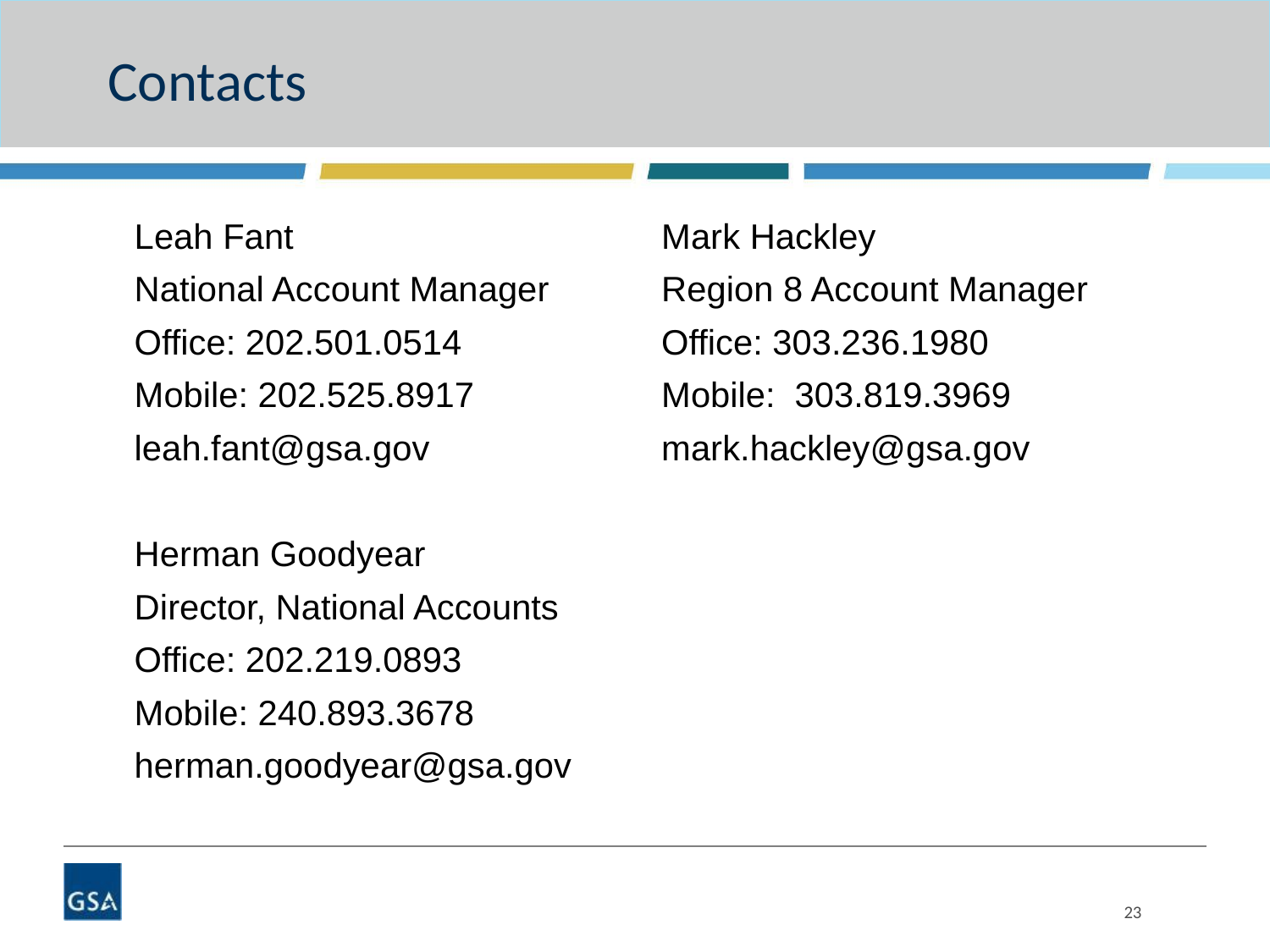

# Contacts
Leah Fant
National Account Manager
Office: 202.501.0514
Mobile: 202.525.8917
leah.fant@gsa.gov

Herman Goodyear
Director, National Accounts
Office: 202.219.0893
Mobile: 240.893.3678
herman.goodyear@gsa.gov
Mark Hackley
Region 8 Account Manager
Office: 303.236.1980
Mobile:  303.819.3969
mark.hackley@gsa.gov

23